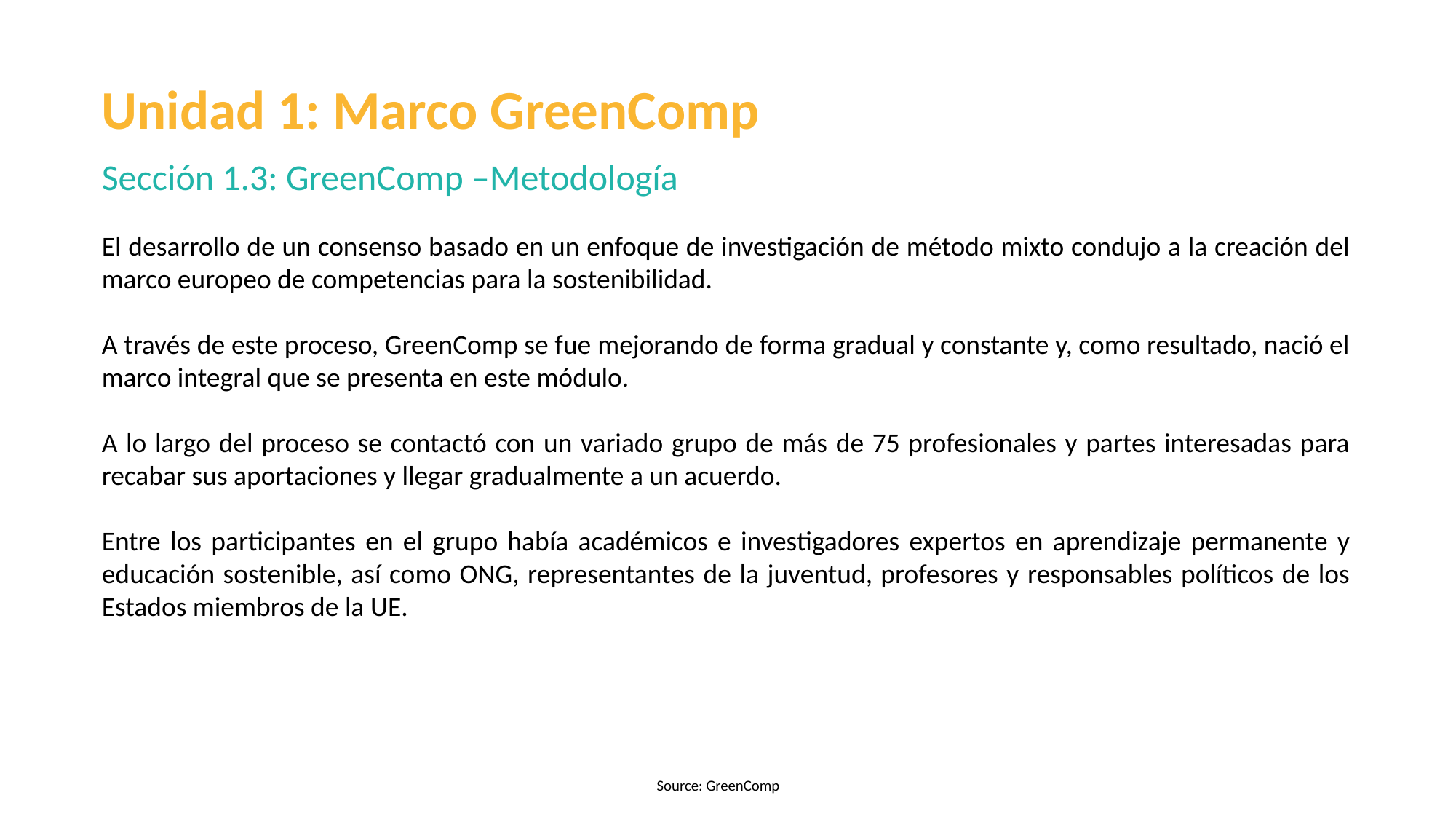

Unidad 1: Marco GreenComp
Sección 1.3: GreenComp –Metodología
El desarrollo de un consenso basado en un enfoque de investigación de método mixto condujo a la creación del marco europeo de competencias para la sostenibilidad.

A través de este proceso, GreenComp se fue mejorando de forma gradual y constante y, como resultado, nació el marco integral que se presenta en este módulo.

A lo largo del proceso se contactó con un variado grupo de más de 75 profesionales y partes interesadas para recabar sus aportaciones y llegar gradualmente a un acuerdo.

Entre los participantes en el grupo había académicos e investigadores expertos en aprendizaje permanente y educación sostenible, así como ONG, representantes de la juventud, profesores y responsables políticos de los Estados miembros de la UE.
Source: GreenComp